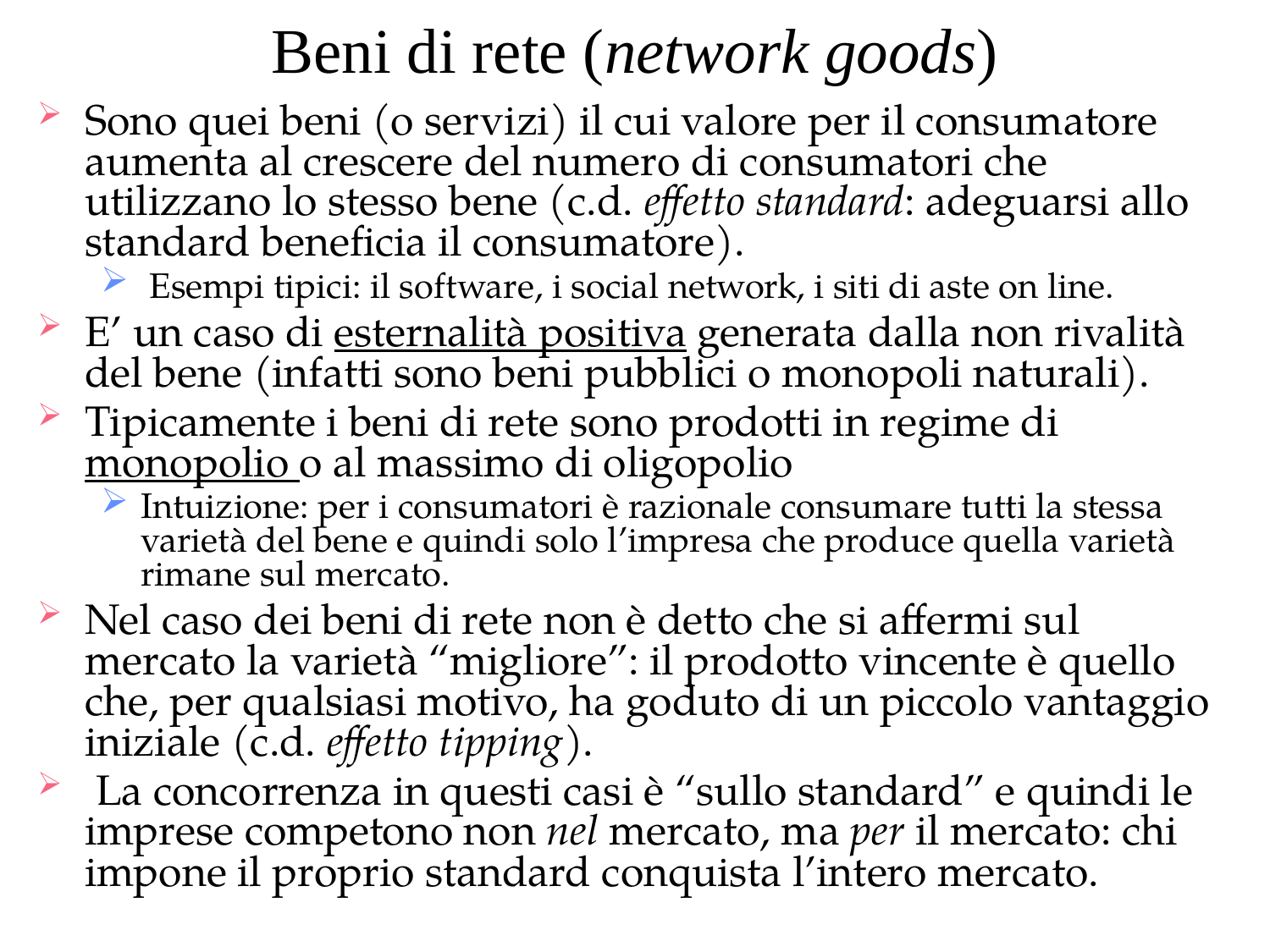

# Beni di rete (network goods)
Sono quei beni (o servizi) il cui valore per il consumatore aumenta al crescere del numero di consumatori che utilizzano lo stesso bene (c.d. effetto standard: adeguarsi allo standard beneficia il consumatore).
 Esempi tipici: il software, i social network, i siti di aste on line.
E’ un caso di esternalità positiva generata dalla non rivalità del bene (infatti sono beni pubblici o monopoli naturali).
Tipicamente i beni di rete sono prodotti in regime di monopolio o al massimo di oligopolio
Intuizione: per i consumatori è razionale consumare tutti la stessa varietà del bene e quindi solo l’impresa che produce quella varietà rimane sul mercato.
Nel caso dei beni di rete non è detto che si affermi sul mercato la varietà “migliore”: il prodotto vincente è quello che, per qualsiasi motivo, ha goduto di un piccolo vantaggio iniziale (c.d. effetto tipping).
 La concorrenza in questi casi è “sullo standard” e quindi le imprese competono non nel mercato, ma per il mercato: chi impone il proprio standard conquista l’intero mercato.